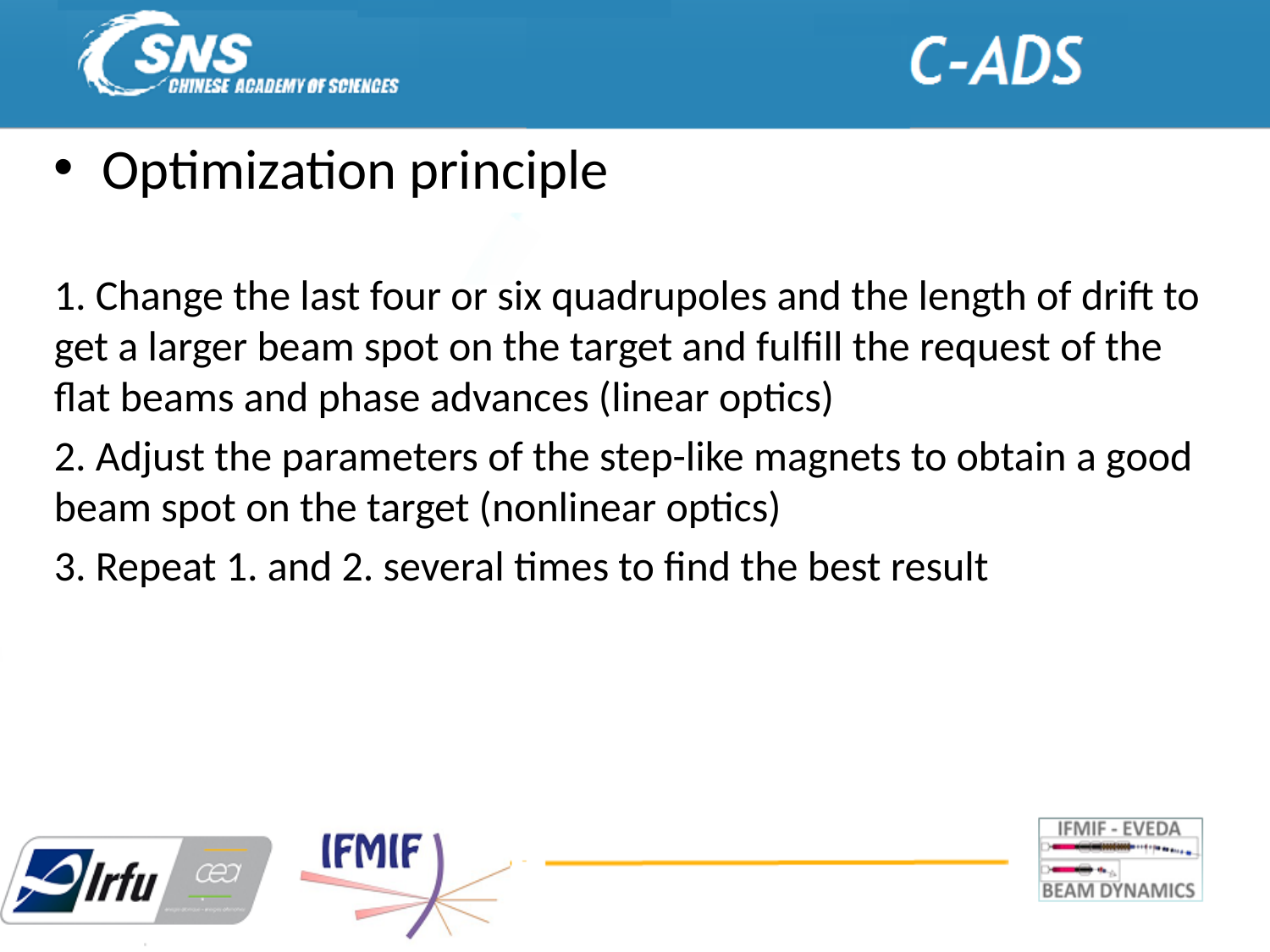

# Optimization principle

1. Change the last four or six quadrupoles and the length of drift to get a larger beam spot on the target and fulfill the request of the flat beams and phase advances (linear optics)
2. Adjust the parameters of the step-like magnets to obtain a good beam spot on the target (nonlinear optics)
3. Repeat 1. and 2. several times to find the best result